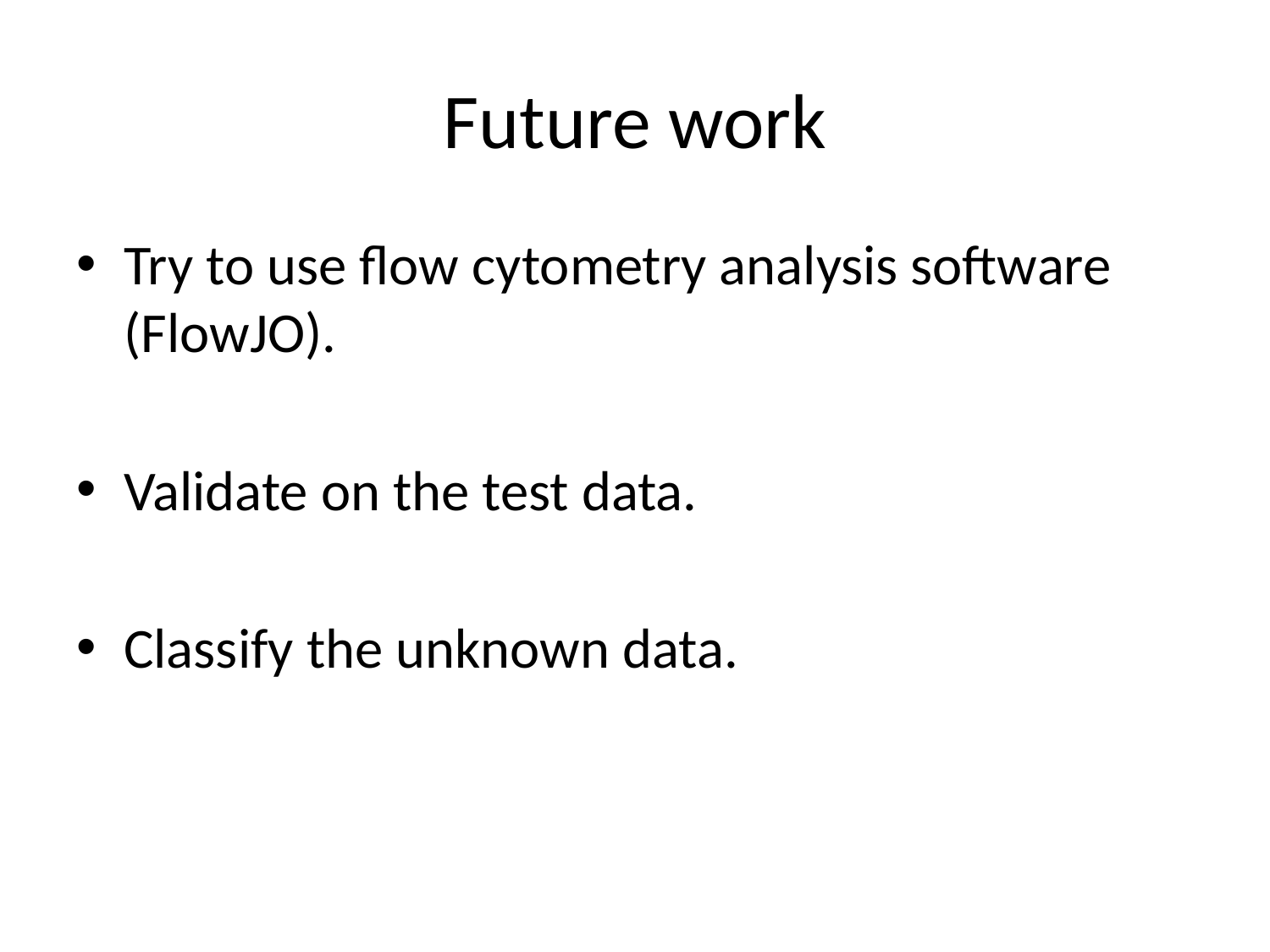

# Future work
Try to use flow cytometry analysis software (FlowJO).

Validate on the test data.

Classify the unknown data.